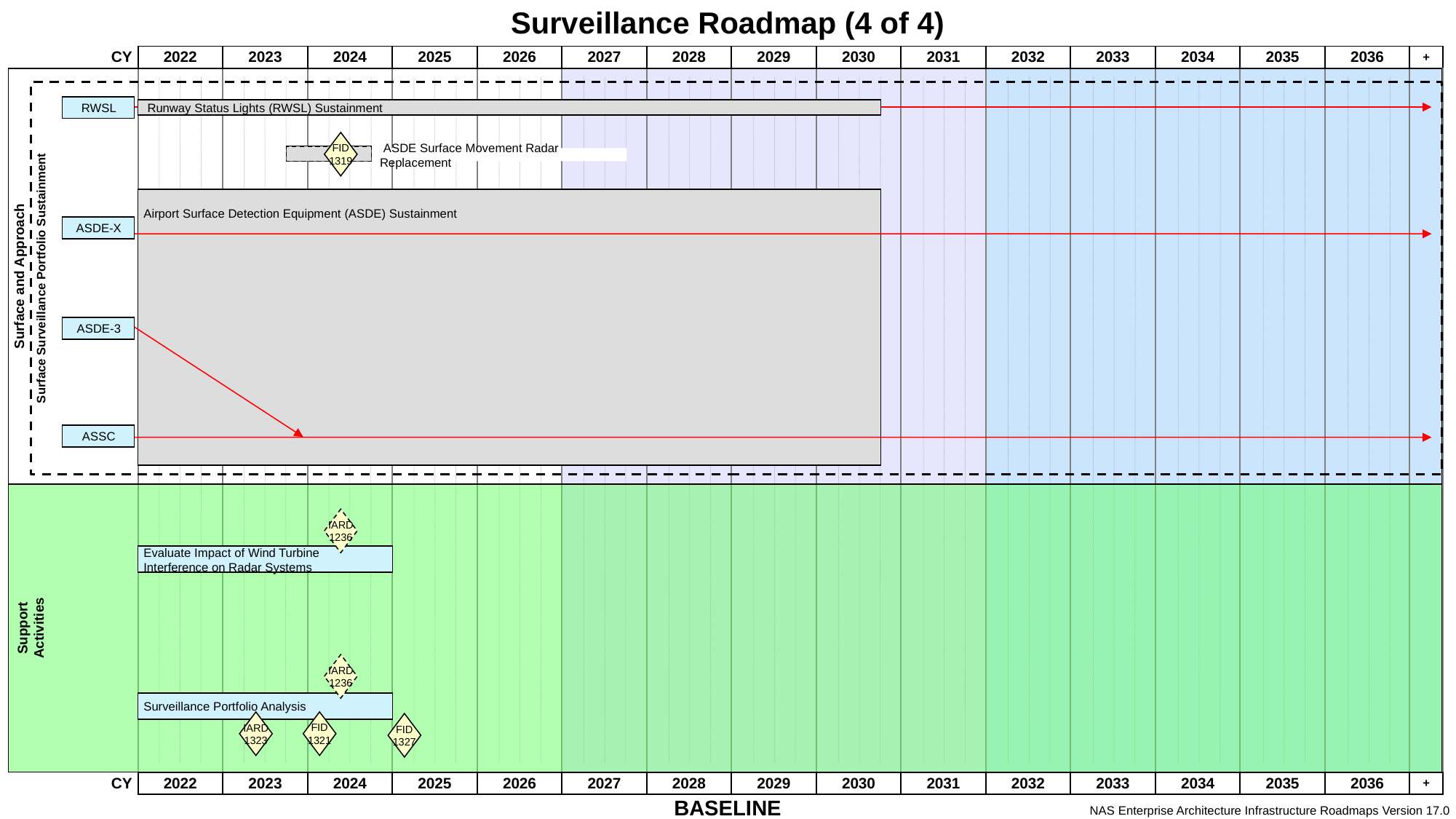

# Surveillance Roadmap (4 of 4)
Surface and Approach
Surface Surveillance Portfolio Sustainment
RWSL
Runway Status Lights (RWSL) Sustainment
FID
1319

 ASDE Surface Movement Radar Replacement
 Airport Surface Detection Equipment (ASDE) Sustainment
ASDE-X

ASDE-3

ASSC

Support
Activities
IARD
1236
Evaluate Impact of Wind Turbine
Interference on Radar Systems
 Evaluate Impact of Wind Turbine
 Interference on Radar Systems
IARD
1236
Surveillance Portfolio Analysis
 Surveillance Portfolio Analysis
FID
1321
IARD
1323
FID
1327